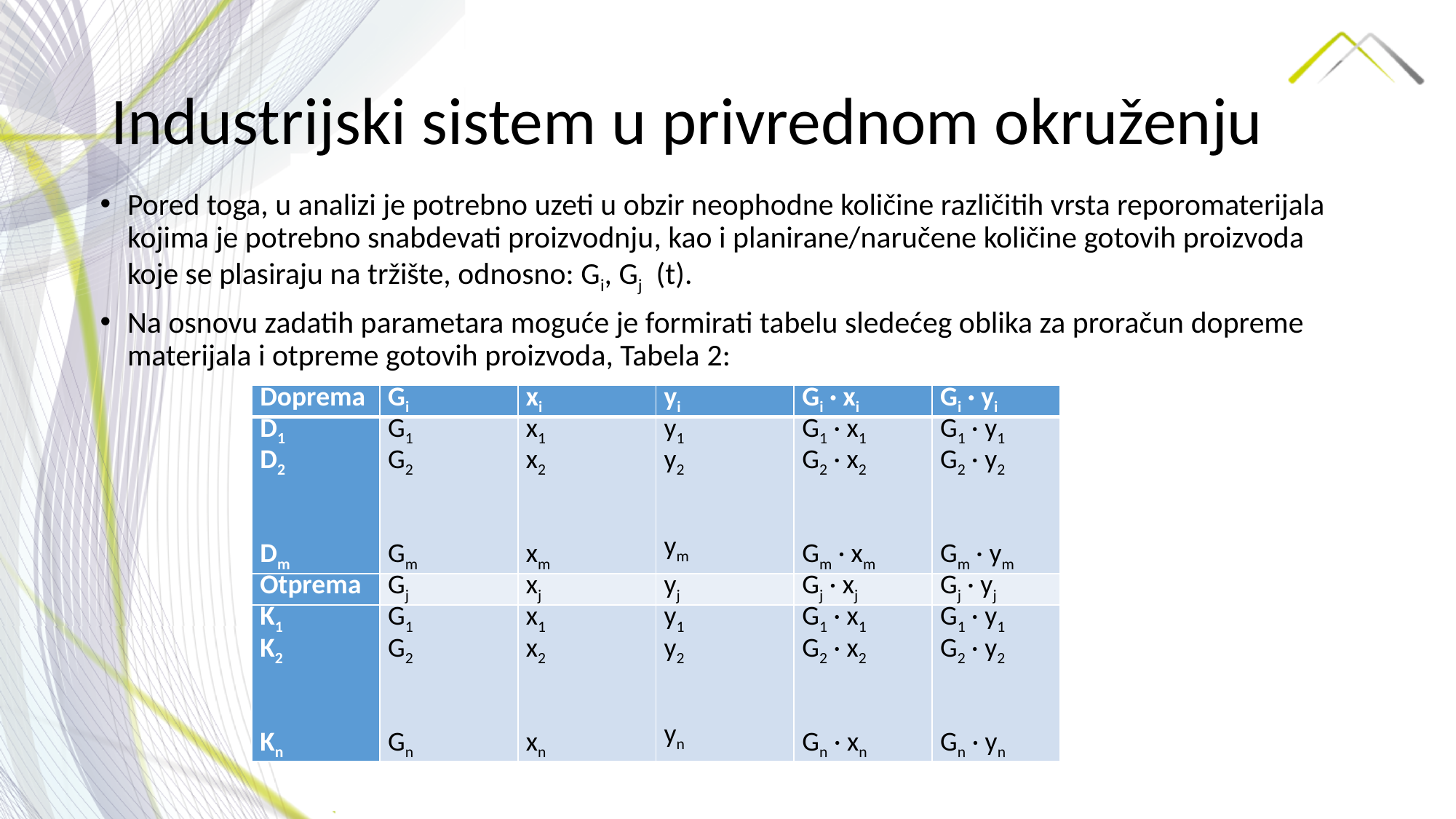

# Industrijski sistem u privrednom okruženju
Pored toga, u analizi je potrebno uzeti u obzir neophodne količine različitih vrsta reporomaterijala kojima je potrebno snabdevati proizvodnju, kao i planirane/naručene količine gotovih proizvoda koje se plasiraju na tržište, odnosno: Gi, Gj  (t).
Na osnovu zadatih parametara moguće je formirati tabelu sledećeg oblika za proračun dopreme materijala i otpreme gotovih proizvoda, Tabela 2:

| Doprema | Gi | xi | yi | Gi · xi | Gi · yi |
| --- | --- | --- | --- | --- | --- |
| D1 D2     Dm | G1 G2     Gm | x1 x2     xm | y1 y2     ym | G1 · x1 G2 · x2     Gm · xm | G1 · y1 G2 · y2     Gm · ym |
| Otprema | Gj | xj | yj | Gj · xj | Gj · yj |
| K1 K2     Kn | G1 G2     Gn | x1 x2     xn | y1 y2     yn | G1 · x1 G2 · x2     Gn · xn | G1 · y1 G2 · y2     Gn · yn |